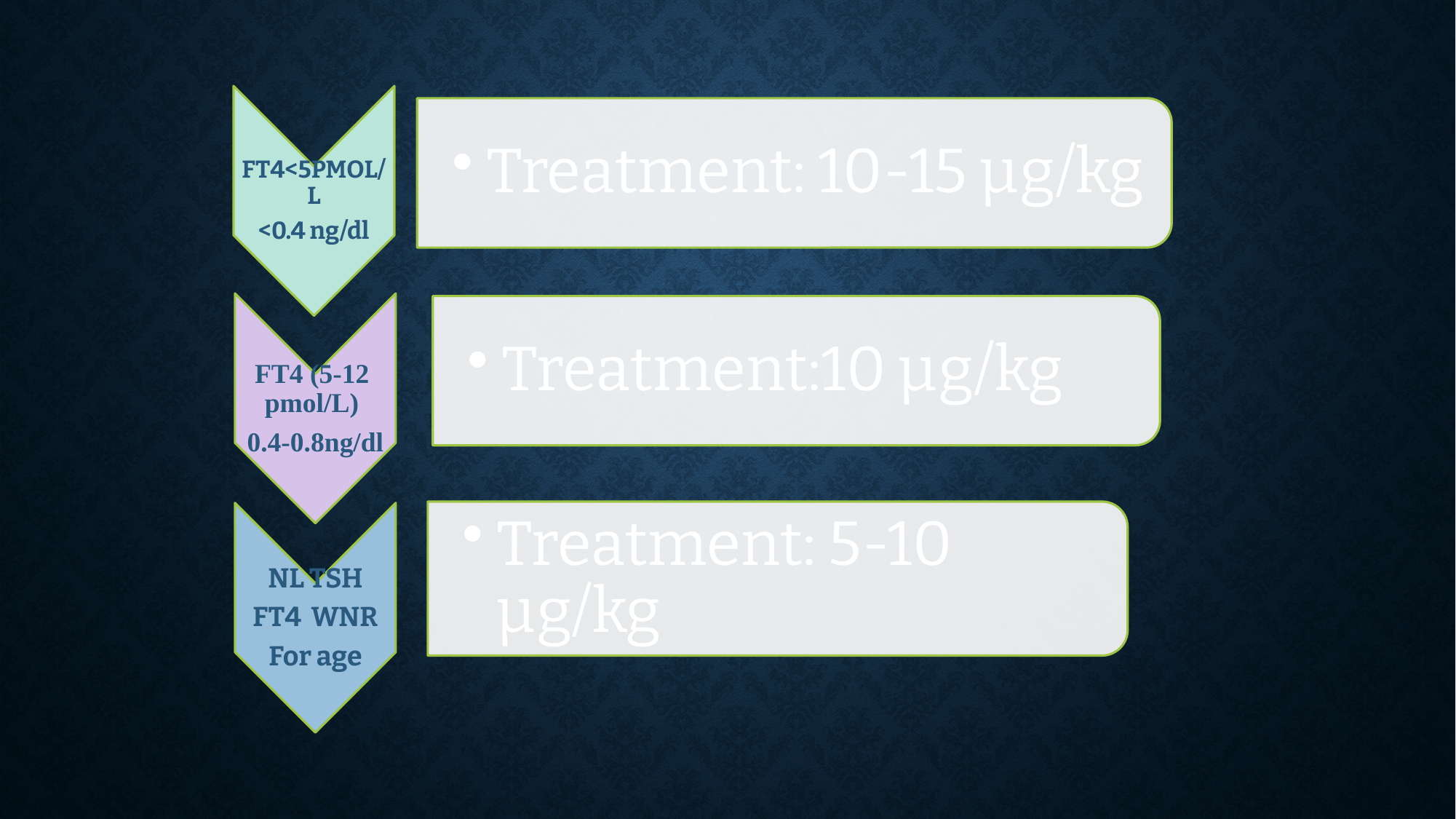

FT4<5PMOL/ L
<0.4 ng/dl
Treatment: 10-15 µg/kg
FT4 (5-12  pmol/L)
0.4-0.8ng/dl
Treatment:10 µg/kg
NL TSH
FT4  WNR
For age
Treatment: 5-10 µg/kg